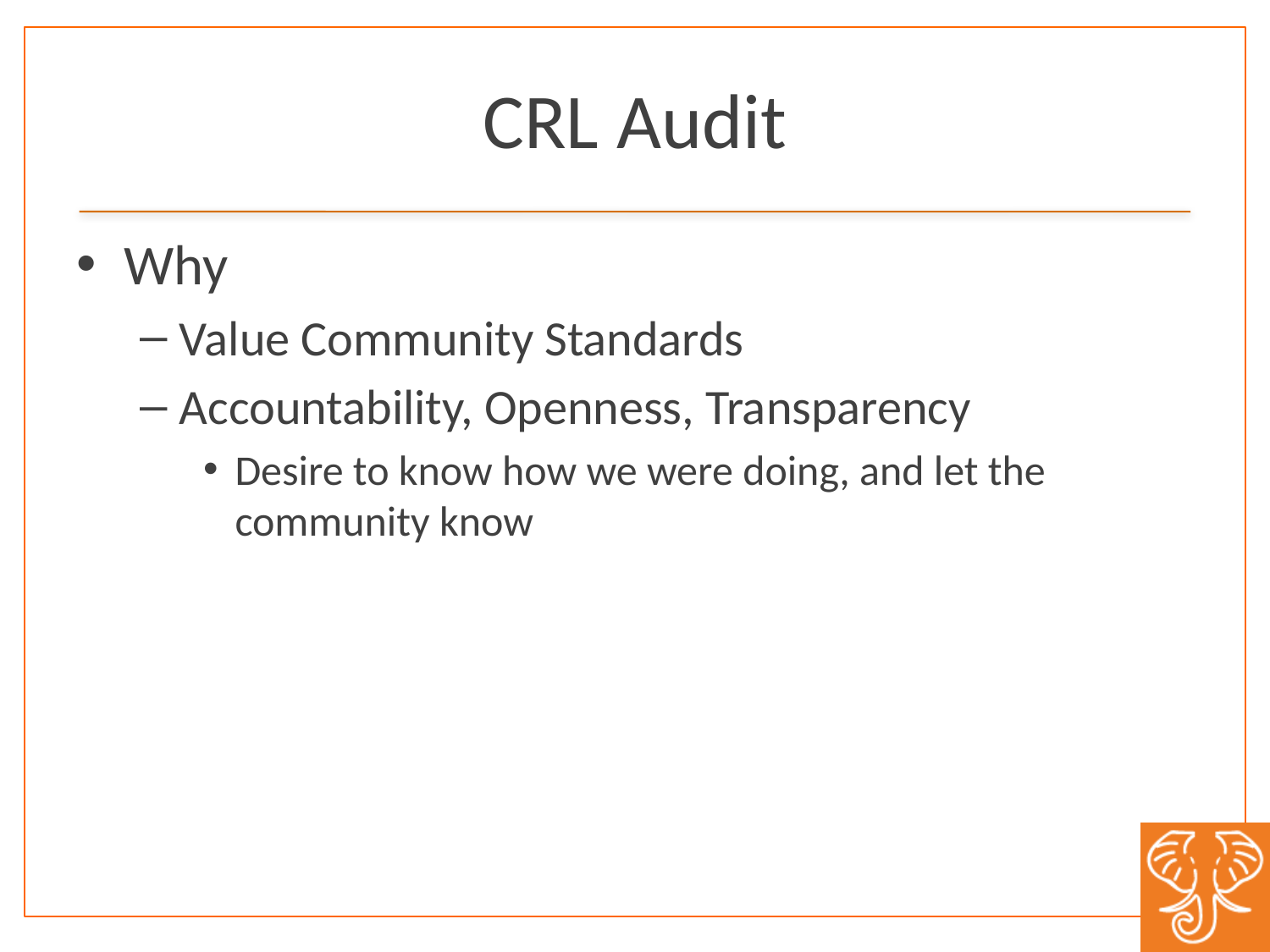

# CRL Audit
Why
Value Community Standards
Accountability, Openness, Transparency
Desire to know how we were doing, and let the community know